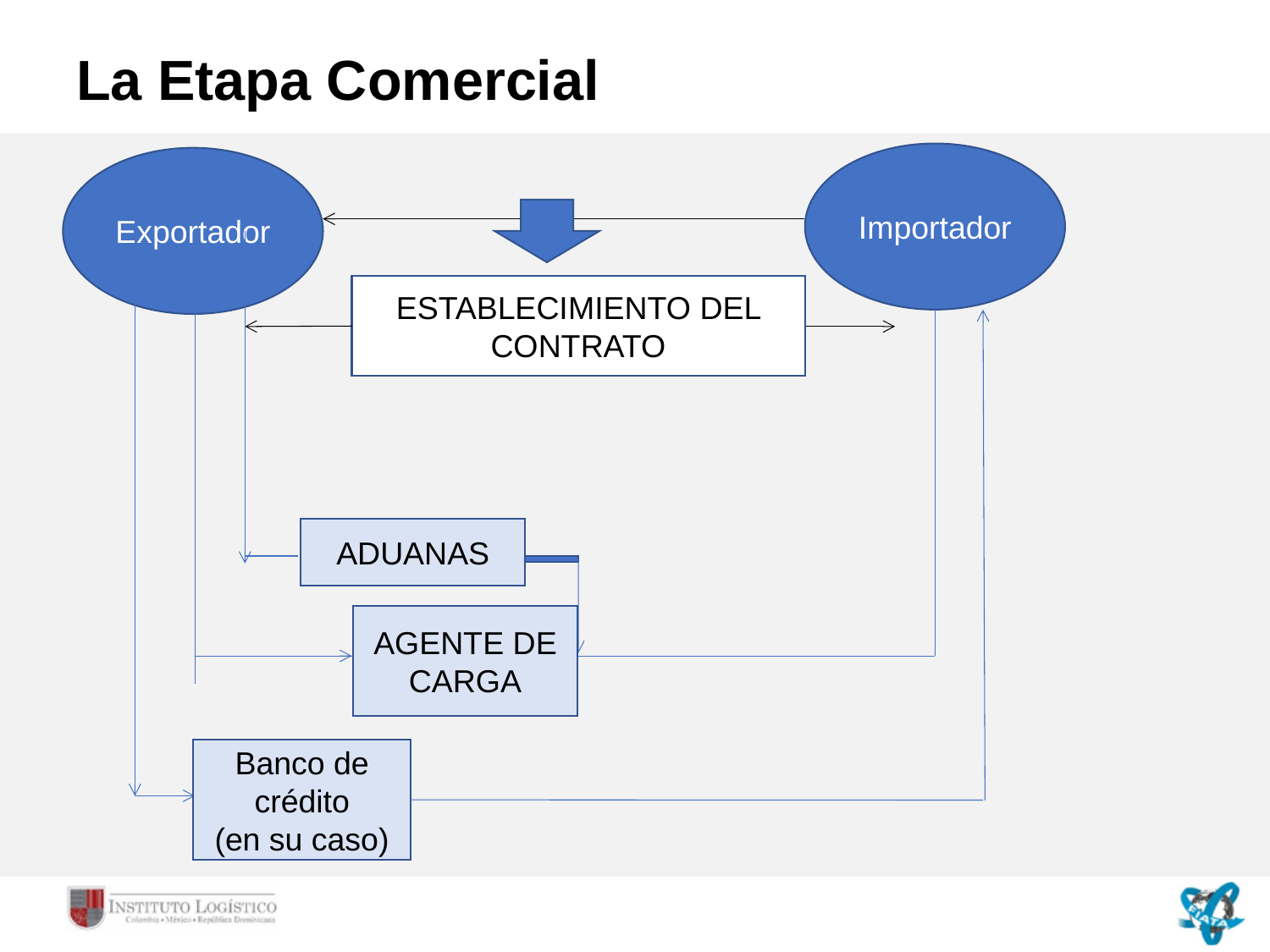

# La Etapa Comercial
Importador
Exportador

ESTABLECIMIENTO DEL CONTRATO
ADUANAS

AGENTE DE CARGA
Banco de crédito
(en su caso)